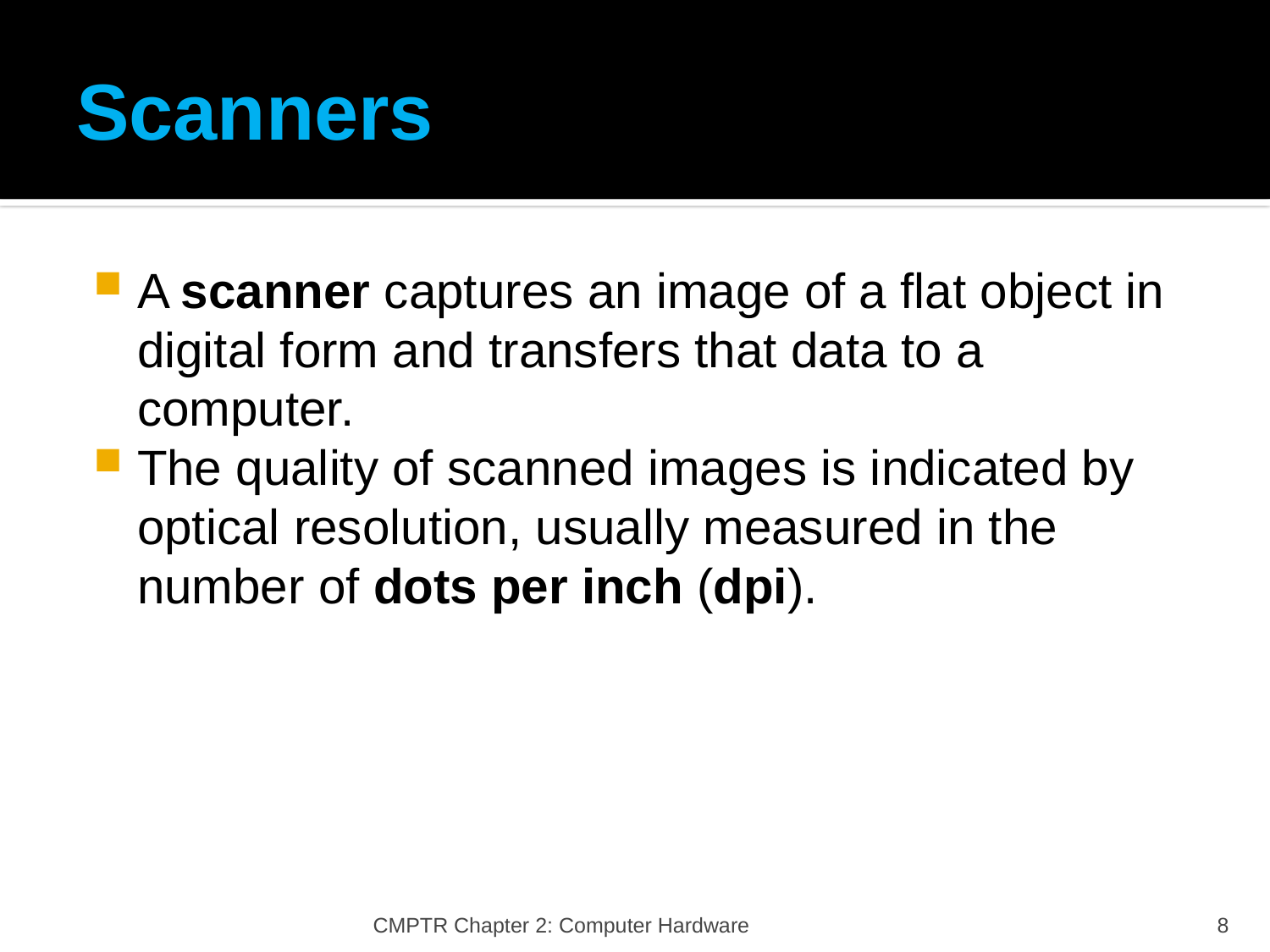

# Scanners
A scanner captures an image of a flat object in digital form and transfers that data to a computer.
The quality of scanned images is indicated by optical resolution, usually measured in the number of dots per inch (dpi).

CMPTR Chapter 2: Computer Hardware
8